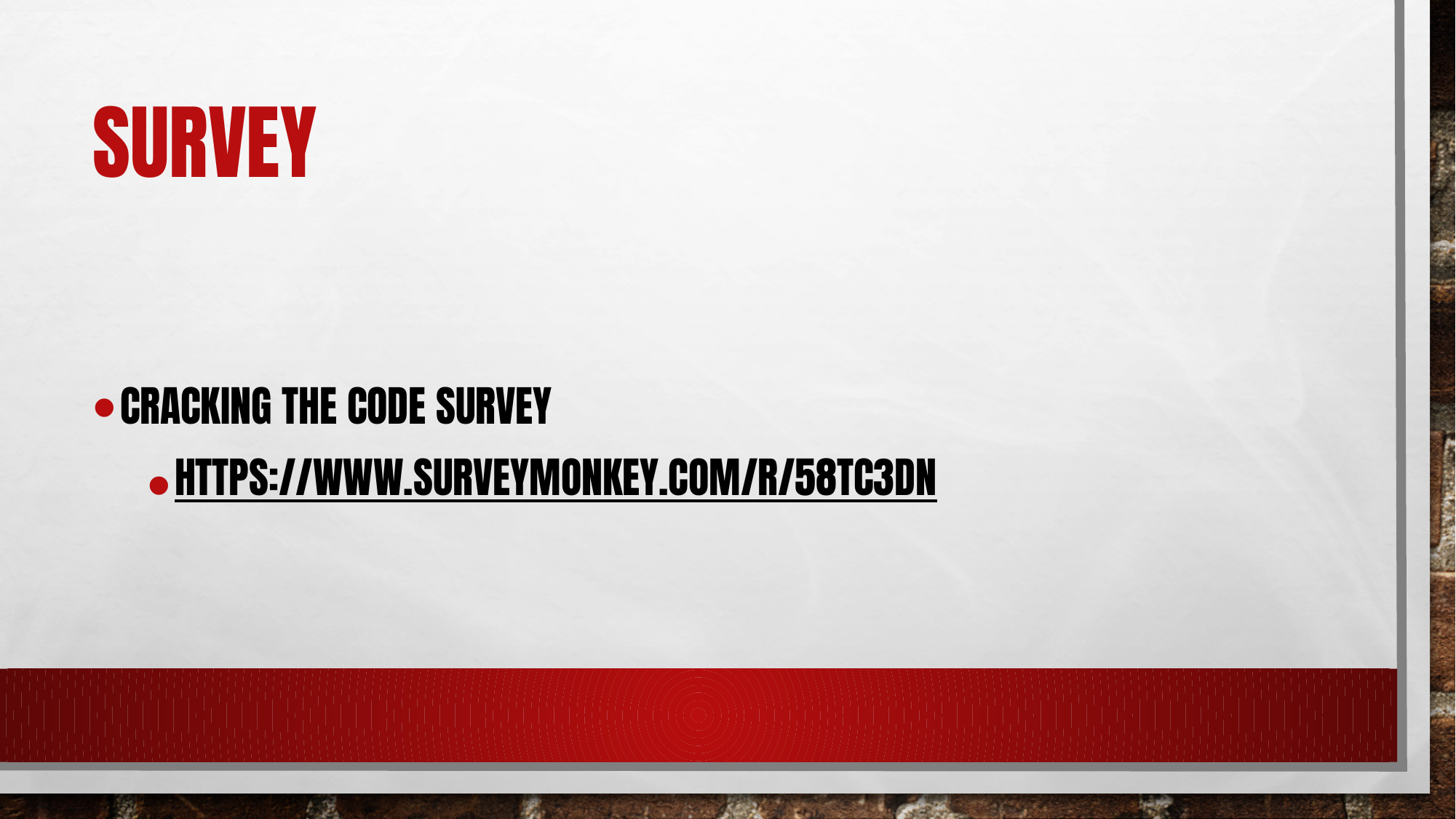

# Survey
Cracking the Code survey
https://www.surveymonkey.com/r/58TC3DN